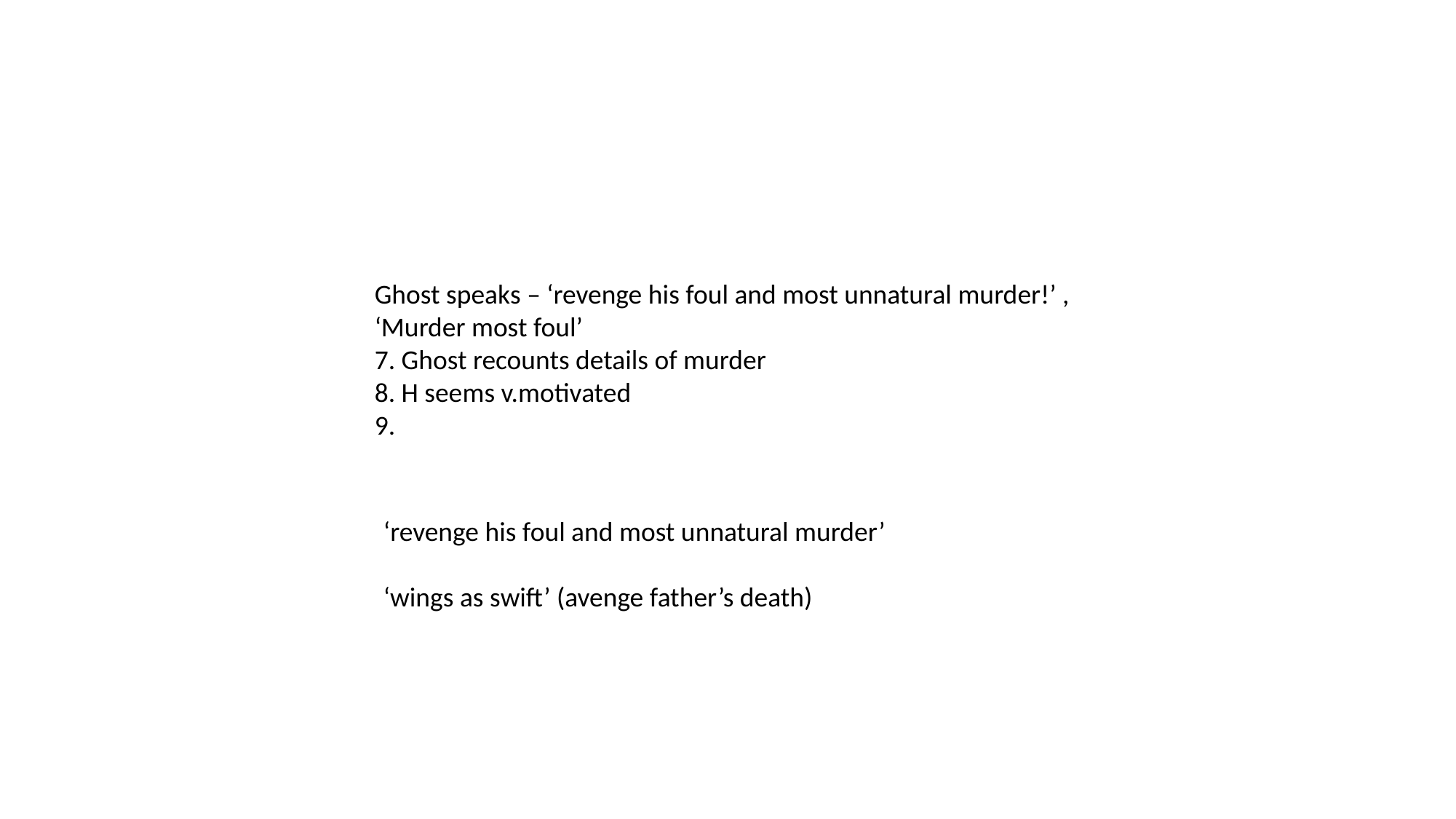

Ghost speaks – ‘revenge his foul and most unnatural murder!’ , ‘Murder most foul’
7. Ghost recounts details of murder
8. H seems v.motivated
9.
‘revenge his foul and most unnatural murder’
‘wings as swift’ (avenge father’s death)